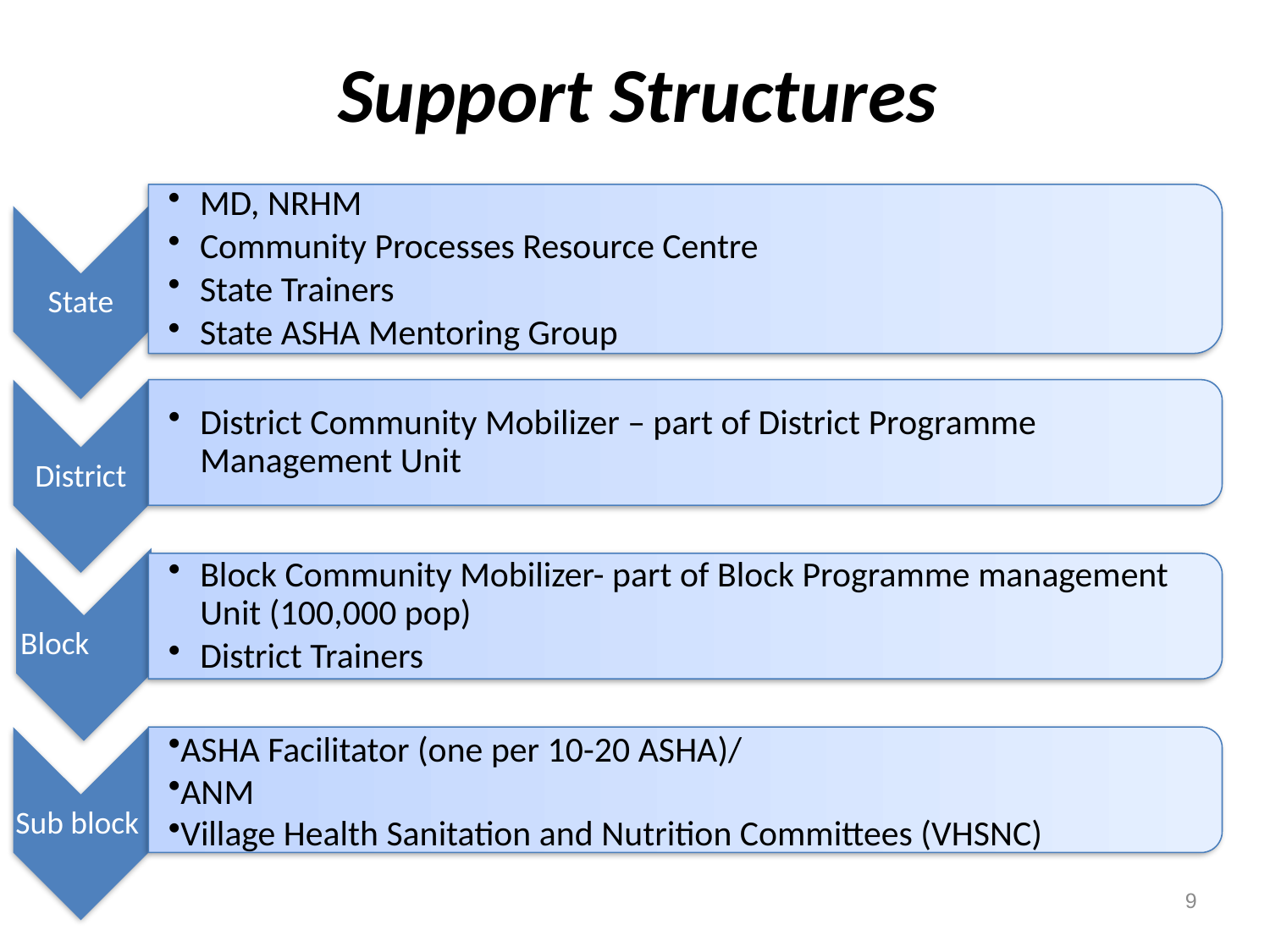

# Support Structures
State
MD, NRHM
Community Processes Resource Centre
State Trainers
State ASHA Mentoring Group
District
District Community Mobilizer – part of District Programme Management Unit
Block
Block Community Mobilizer- part of Block Programme management Unit (100,000 pop)
District Trainers
Sub block
ASHA Facilitator (one per 10-20 ASHA)/
ANM
Village Health Sanitation and Nutrition Committees (VHSNC)

9